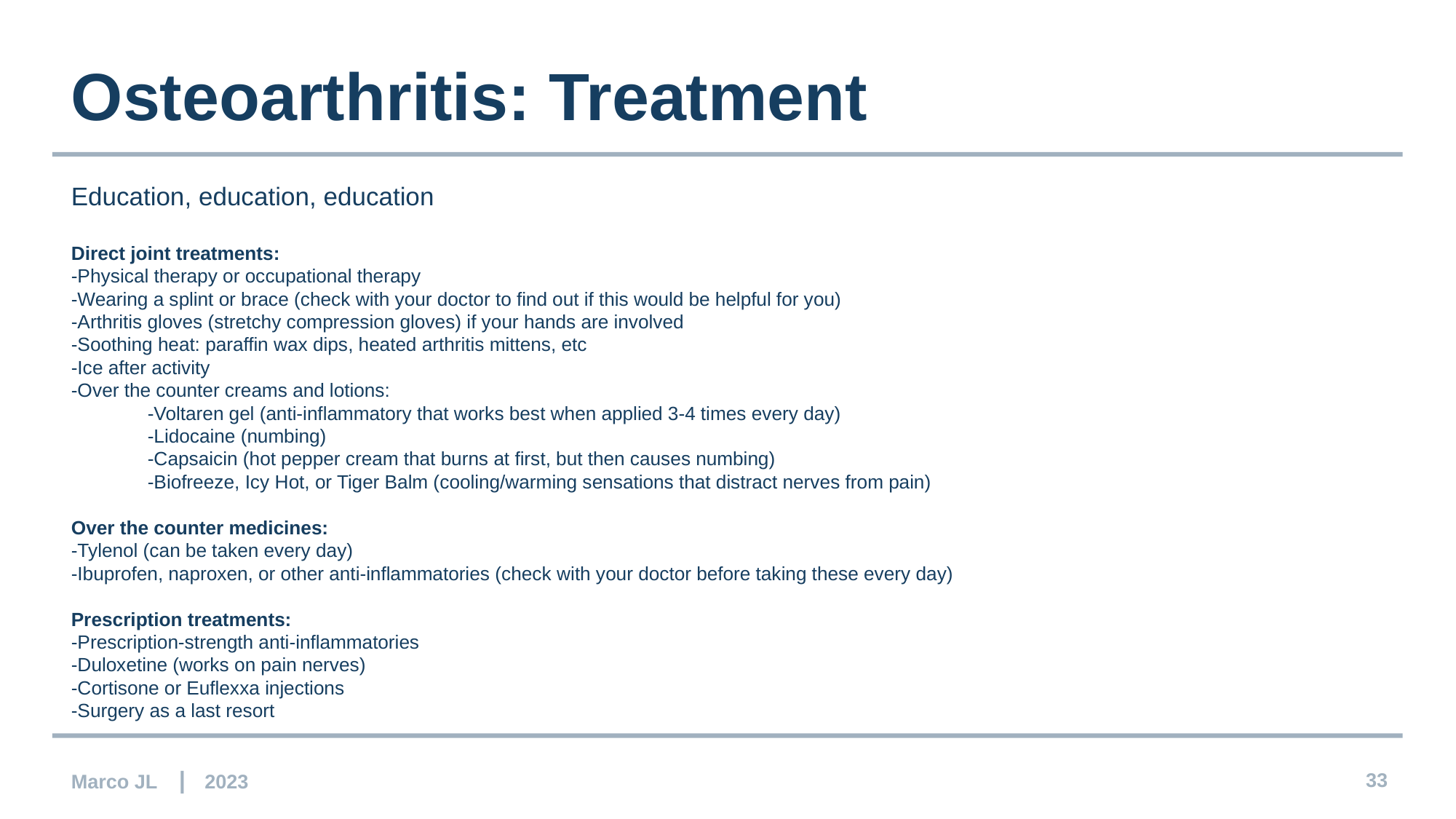

Osteoarthritis: Treatment
Education, education, education

Direct joint treatments:
-Physical therapy or occupational therapy
-Wearing a splint or brace (check with your doctor to find out if this would be helpful for you)
-Arthritis gloves (stretchy compression gloves) if your hands are involved
-Soothing heat: paraffin wax dips, heated arthritis mittens, etc
-Ice after activity
-Over the counter creams and lotions:
	-Voltaren gel (anti-inflammatory that works best when applied 3-4 times every day)
	-Lidocaine (numbing)
	-Capsaicin (hot pepper cream that burns at first, but then causes numbing)
	-Biofreeze, Icy Hot, or Tiger Balm (cooling/warming sensations that distract nerves from pain)

Over the counter medicines:
-Tylenol (can be taken every day)
-Ibuprofen, naproxen, or other anti-inflammatories (check with your doctor before taking these every day)

Prescription treatments:
-Prescription-strength anti-inflammatories
-Duloxetine (works on pain nerves)
-Cortisone or Euflexxa injections
-Surgery as a last resort
Marco JL    |   2023
33